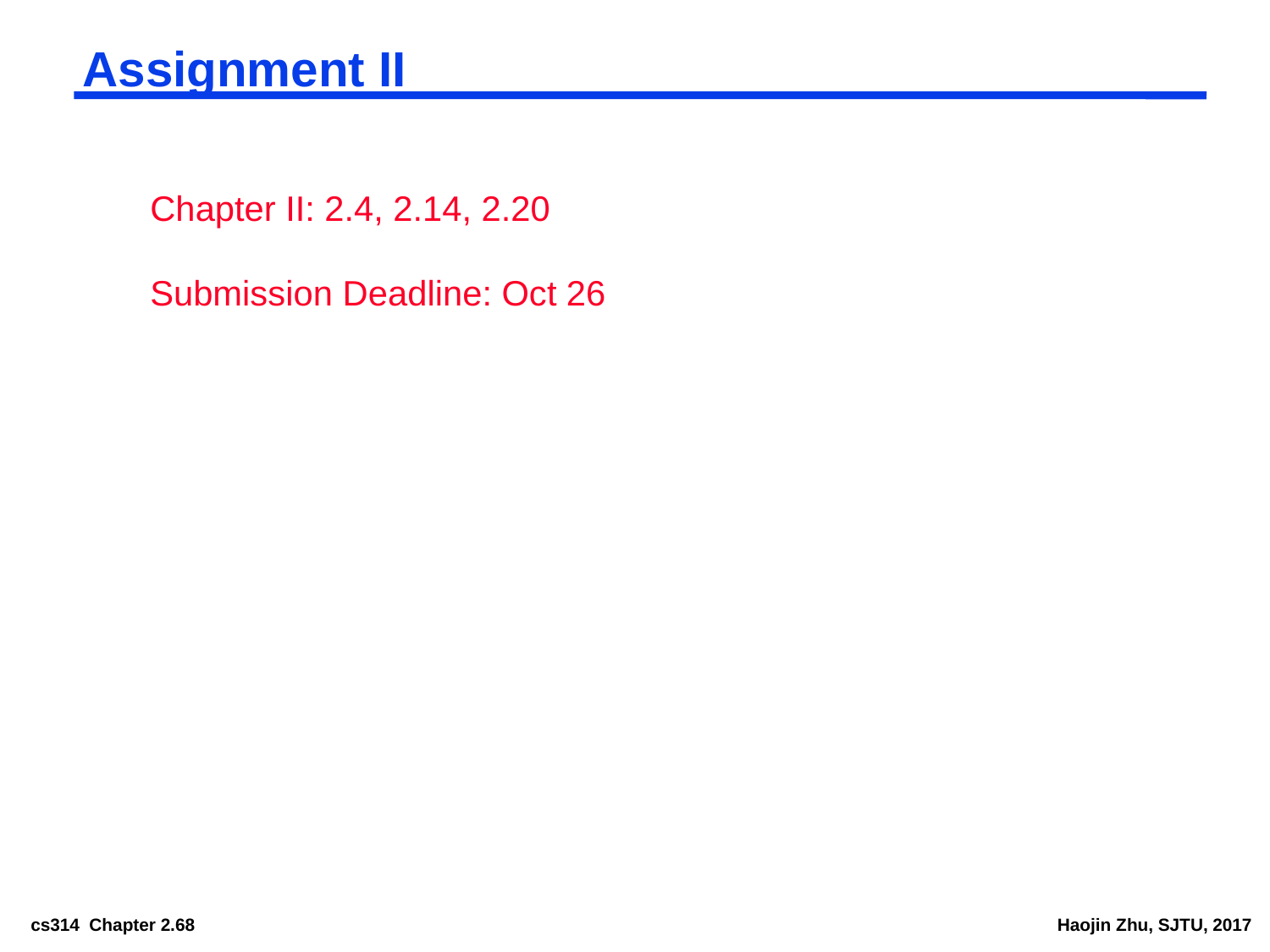

# Assignment II
Chapter II: 2.4, 2.14, 2.20

Submission Deadline: Oct 26